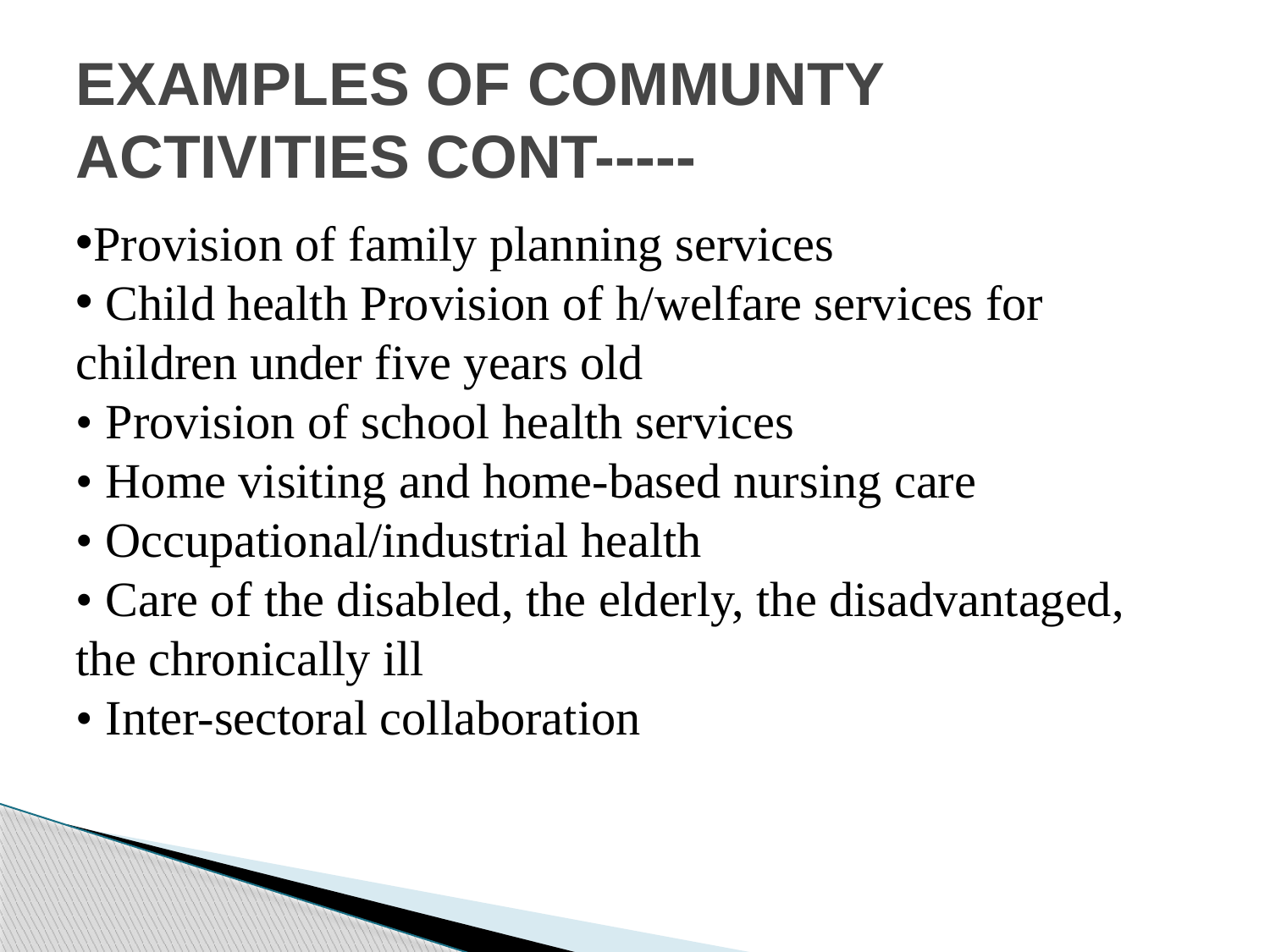

# EXAMPLES OF COMMUNTY ACTIVITIES CONT-----
Provision of family planning services
 Child health Provision of h/welfare services for children under five years old
• Provision of school health services
• Home visiting and home-based nursing care
• Occupational/industrial health
• Care of the disabled, the elderly, the disadvantaged, the chronically ill
• Inter-sectoral collaboration